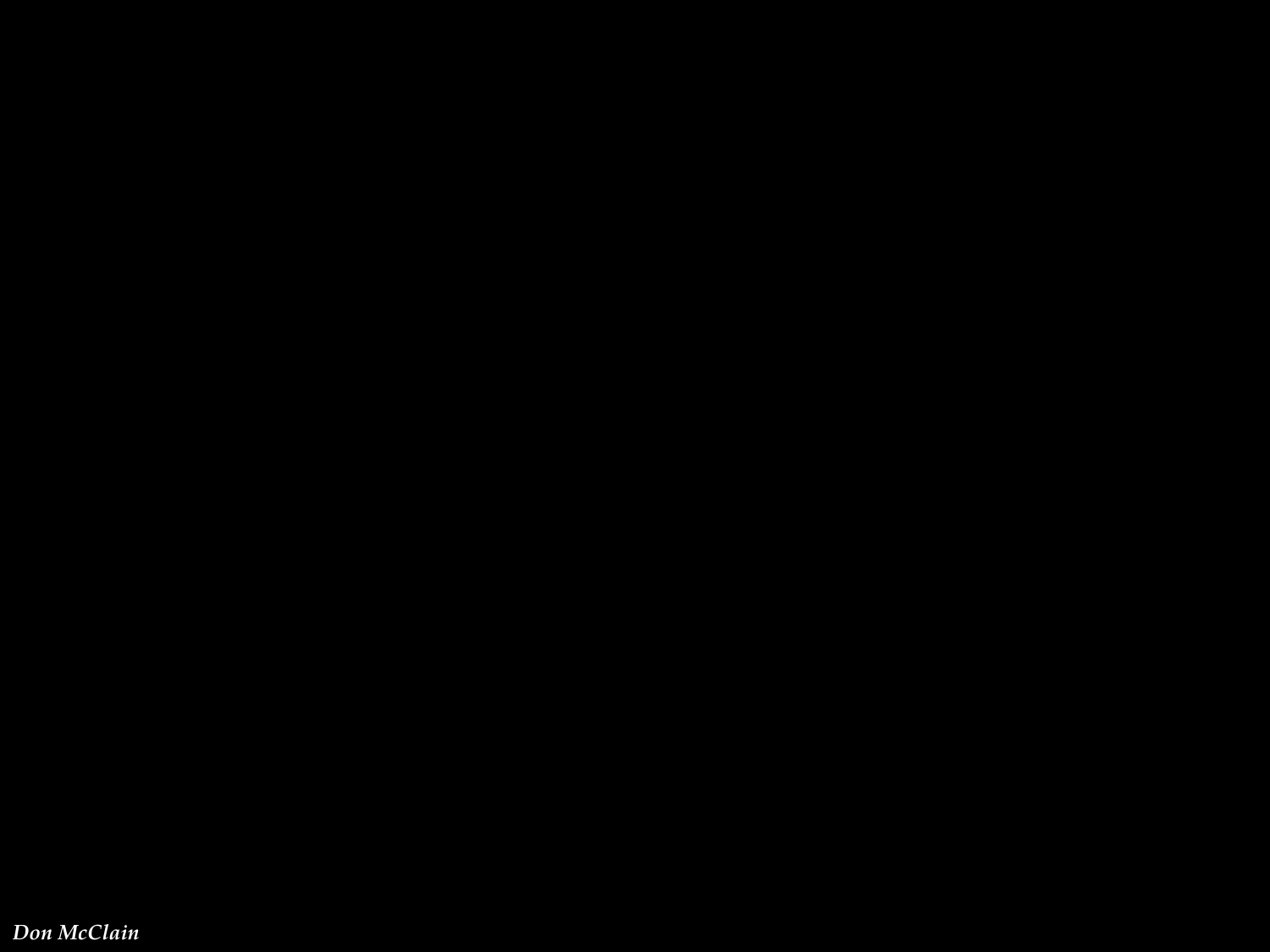

16
Don McClain
W. 65th St. church of Christ / July 5, 2009